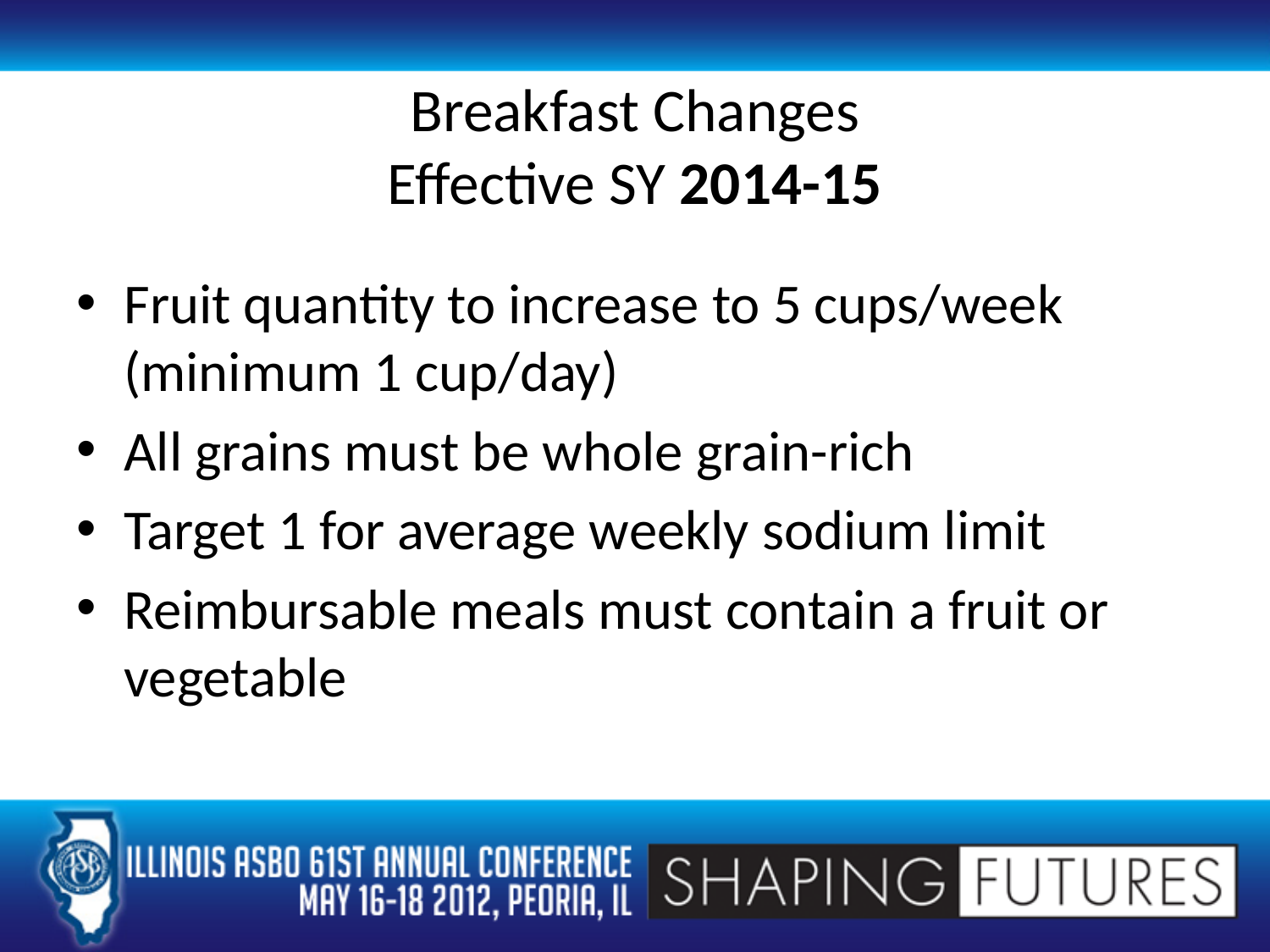

# Breakfast Changes Effective SY 2014-15
Fruit quantity to increase to 5 cups/week (minimum 1 cup/day)
All grains must be whole grain-rich
Target 1 for average weekly sodium limit
Reimbursable meals must contain a fruit or vegetable